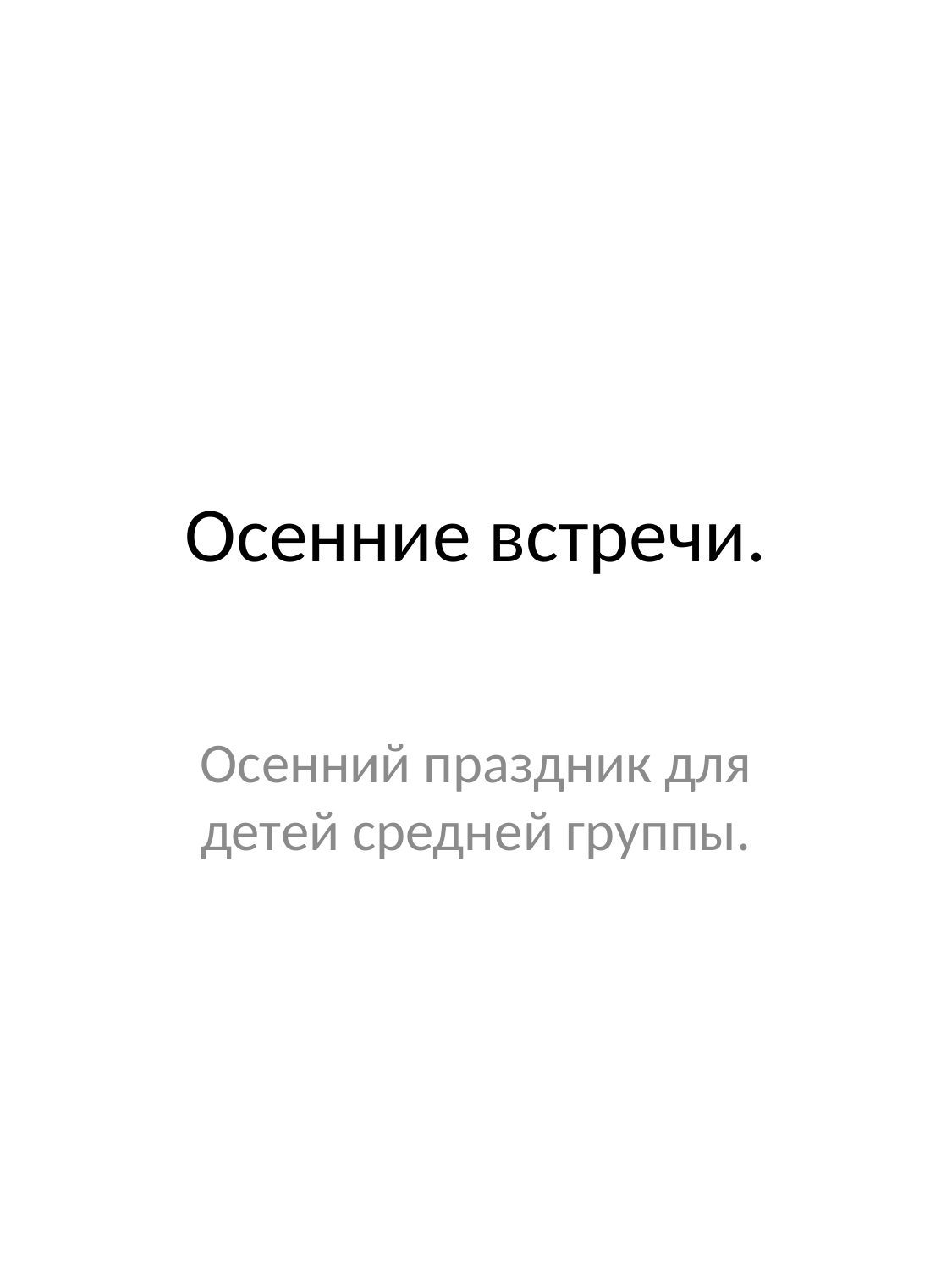

# Осенние встречи.
Осенний праздник для детей средней группы.